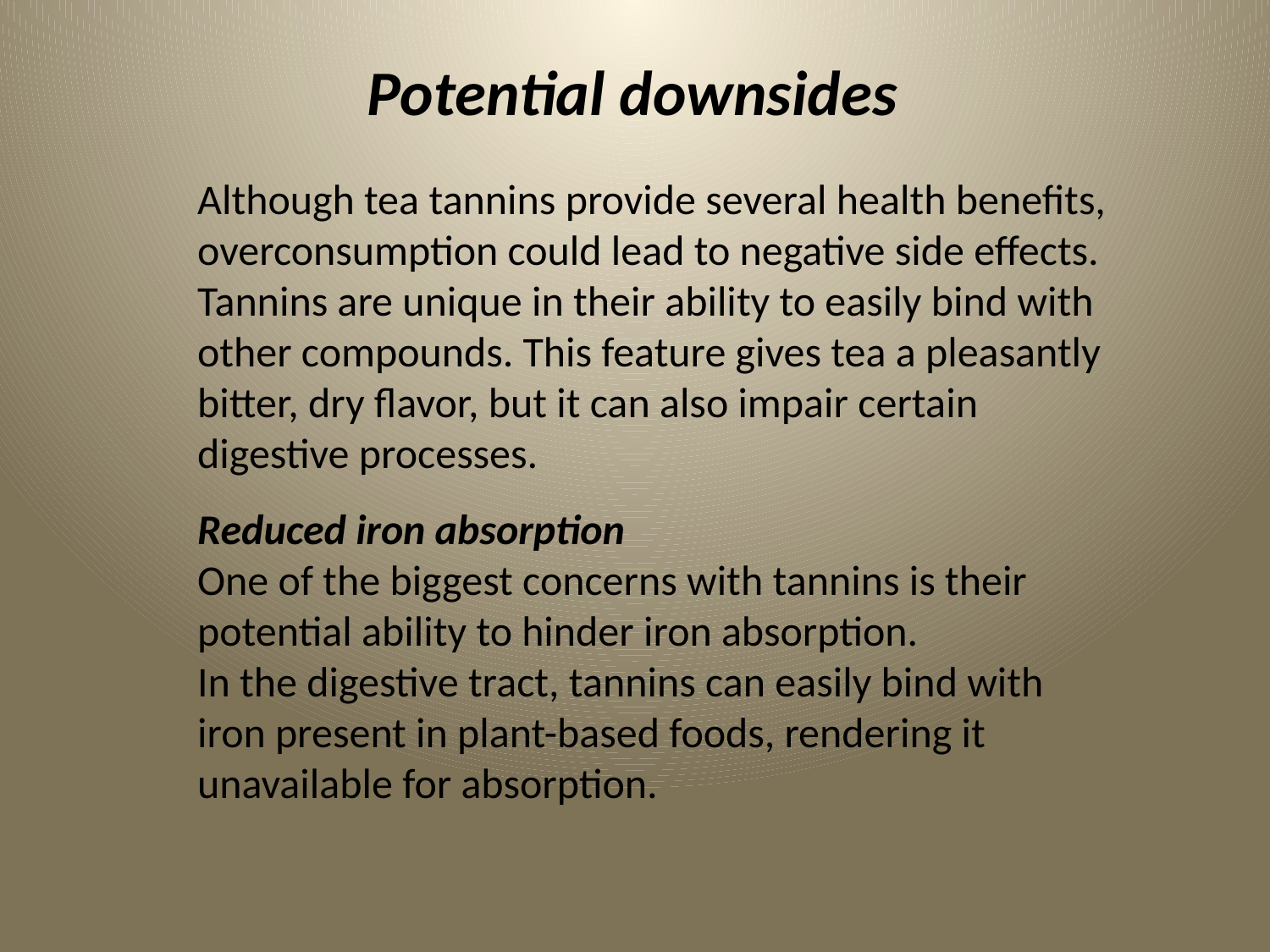

Potential downsides
Although tea tannins provide several health benefits, overconsumption could lead to negative side effects.
Tannins are unique in their ability to easily bind with other compounds. This feature gives tea a pleasantly bitter, dry flavor, but it can also impair certain digestive processes.

Reduced iron absorption
One of the biggest concerns with tannins is their potential ability to hinder iron absorption.
In the digestive tract, tannins can easily bind with iron present in plant-based foods, rendering it unavailable for absorption.